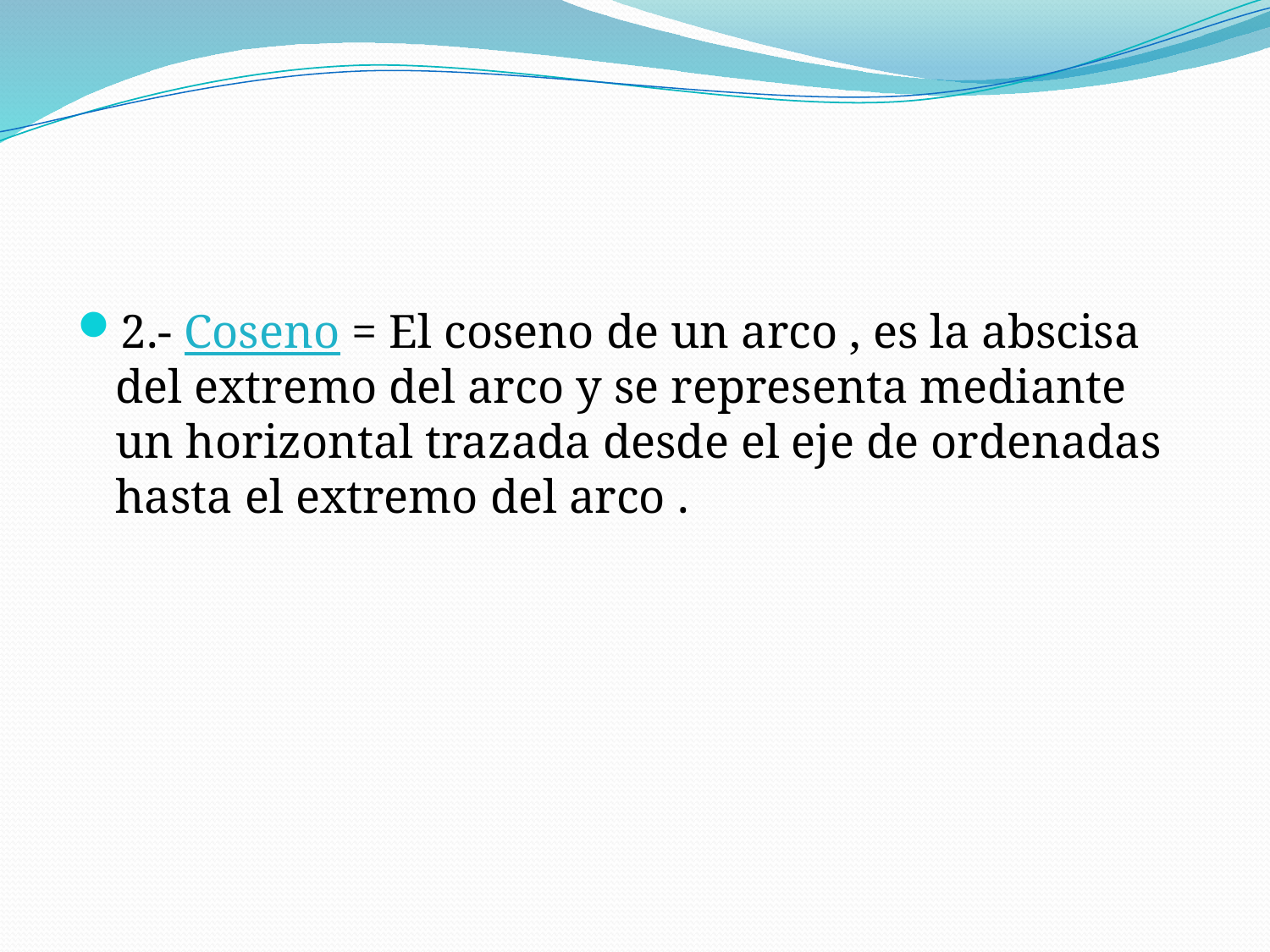

2.- Coseno = El coseno de un arco , es la abscisa del extremo del arco y se representa mediante un horizontal trazada desde el eje de ordenadas hasta el extremo del arco .